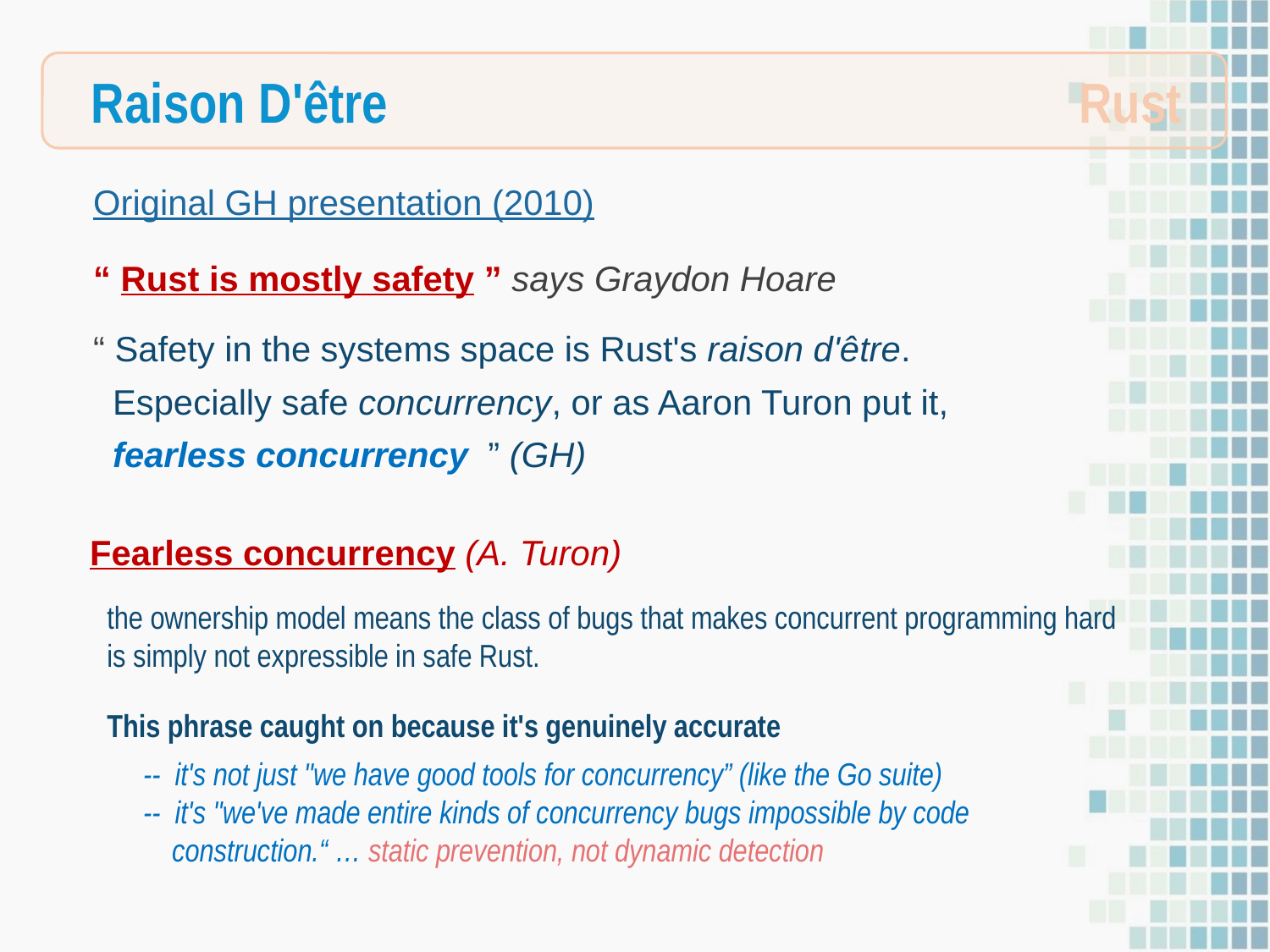

Raison D'être
Rust

Original GH presentation (2010)
“ Rust is mostly safety ” says Graydon Hoare
“ Safety in the systems space is Rust's raison d'être.
  Especially safe concurrency, or as Aaron Turon put it,
  fearless concurrency  ” (GH)
Fearless concurrency (A. Turon)
the ownership model means the class of bugs that makes concurrent programming hard is simply not expressible in safe Rust.
This phrase caught on because it's genuinely accurate
     --  it's not just "we have good tools for concurrency” (like the Go suite)
     --  it's "we've made entire kinds of concurrency bugs impossible by code
         construction.“ … static prevention, not dynamic detection